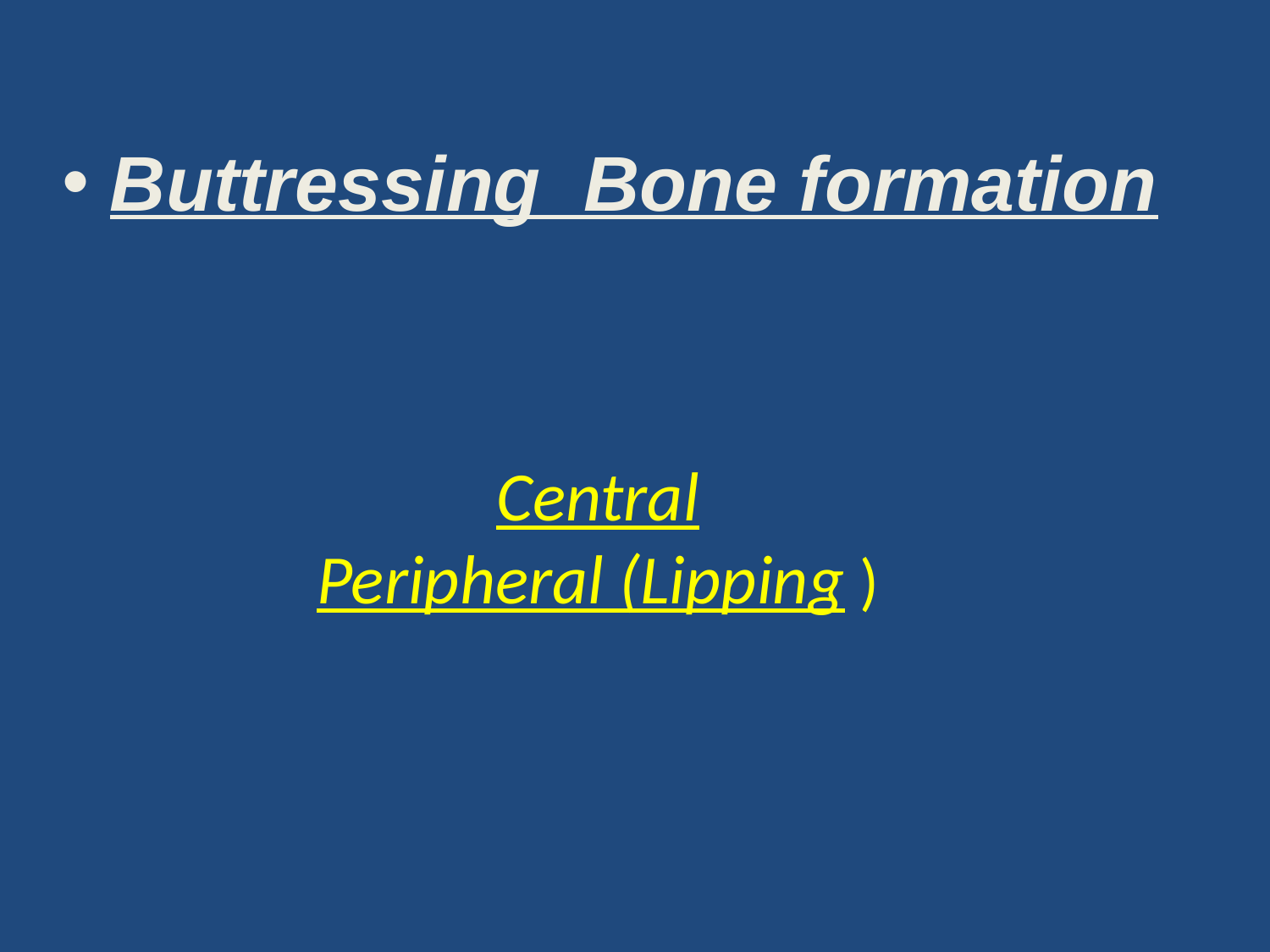

Buttressing  Bone formation
# Central Peripheral (Lipping )